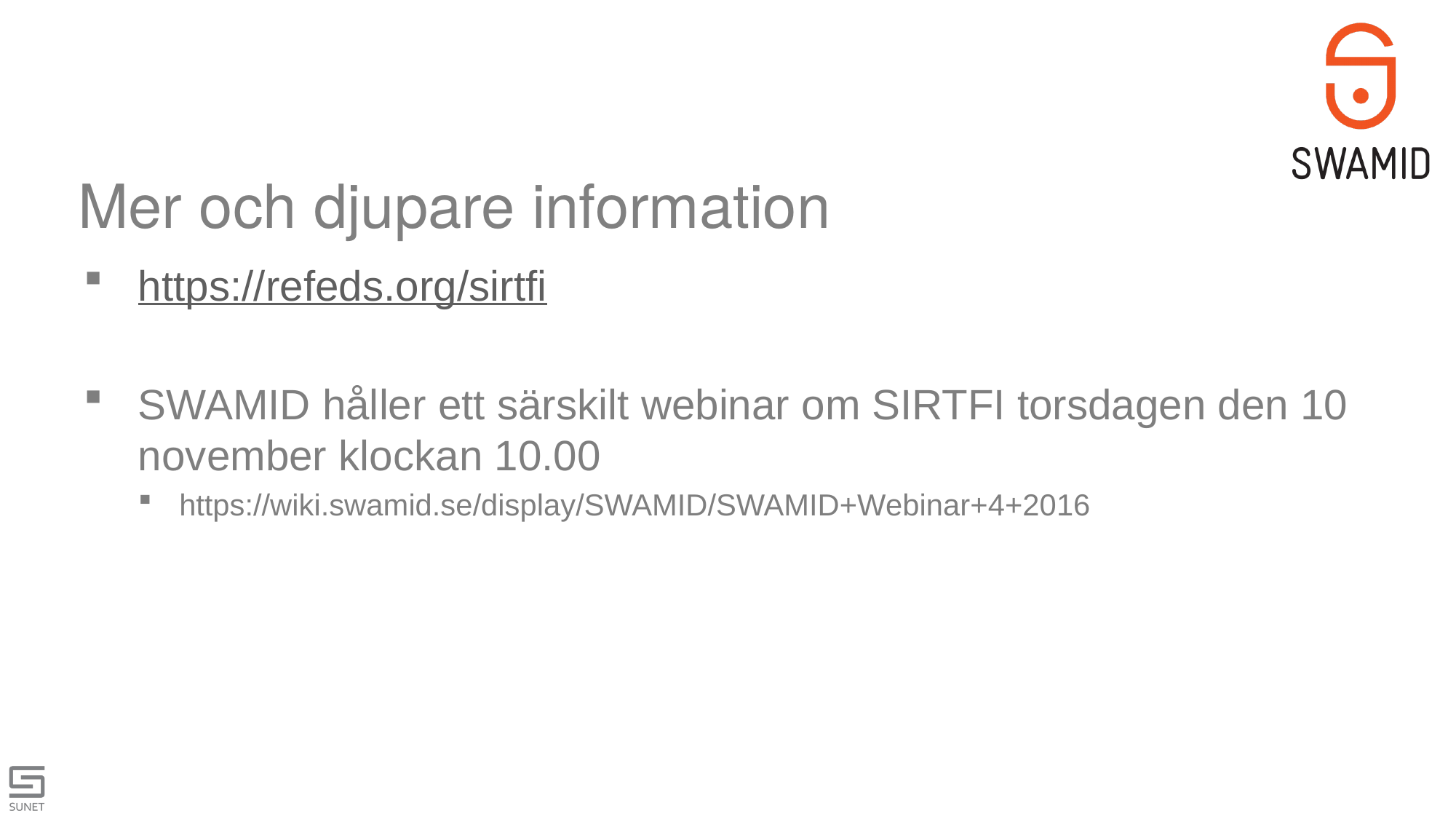

# Mer och djupare information
https://refeds.org/sirtfi

SWAMID håller ett särskilt webinar om SIRTFI torsdagen den 10 november klockan 10.00
https://wiki.swamid.se/display/SWAMID/SWAMID+Webinar+4+2016